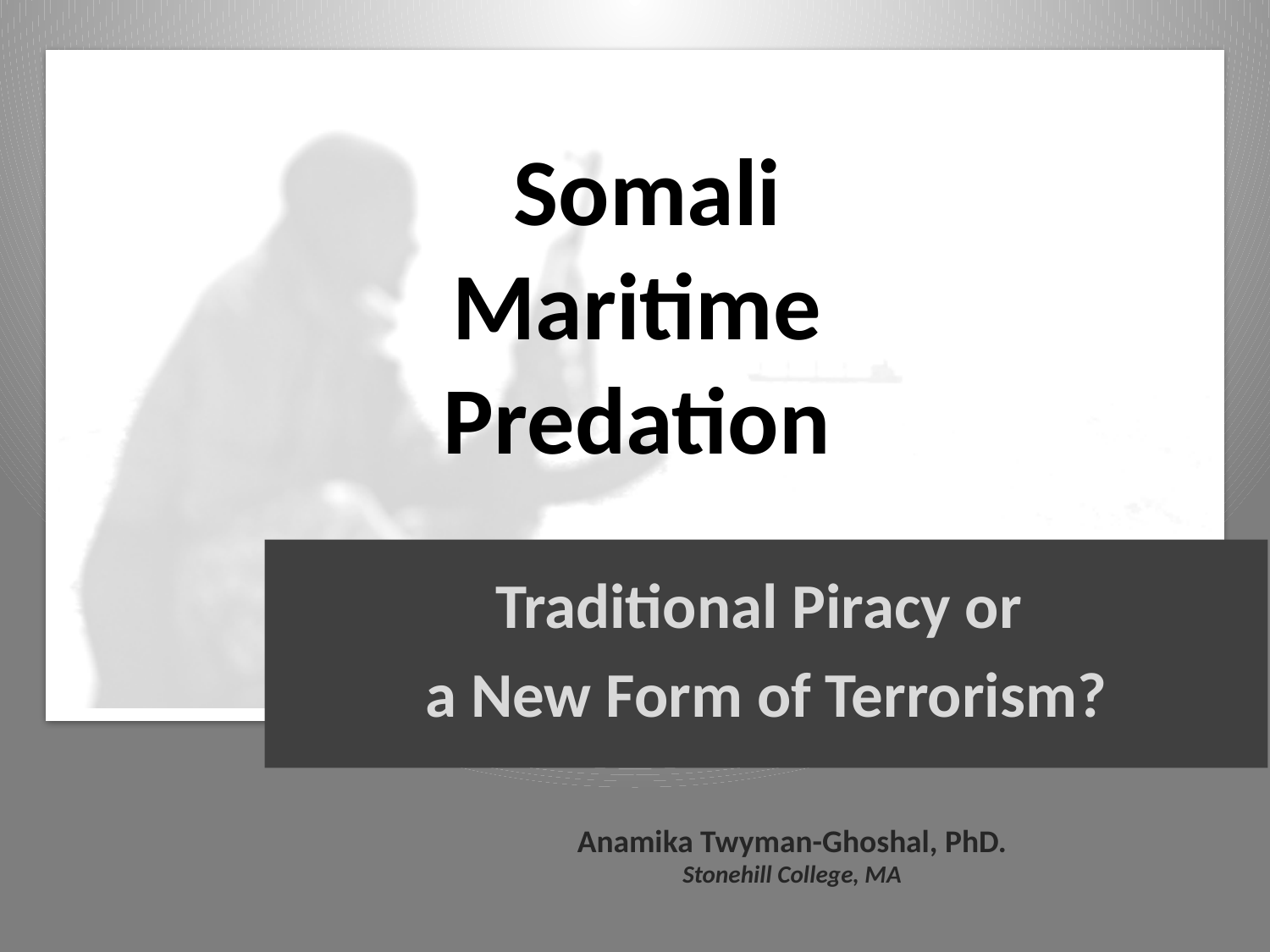

# Somali Maritime Predation

Traditional Piracy or
a New Form of Terrorism?
Anamika Twyman-Ghoshal, PhD.
Stonehill College, MA